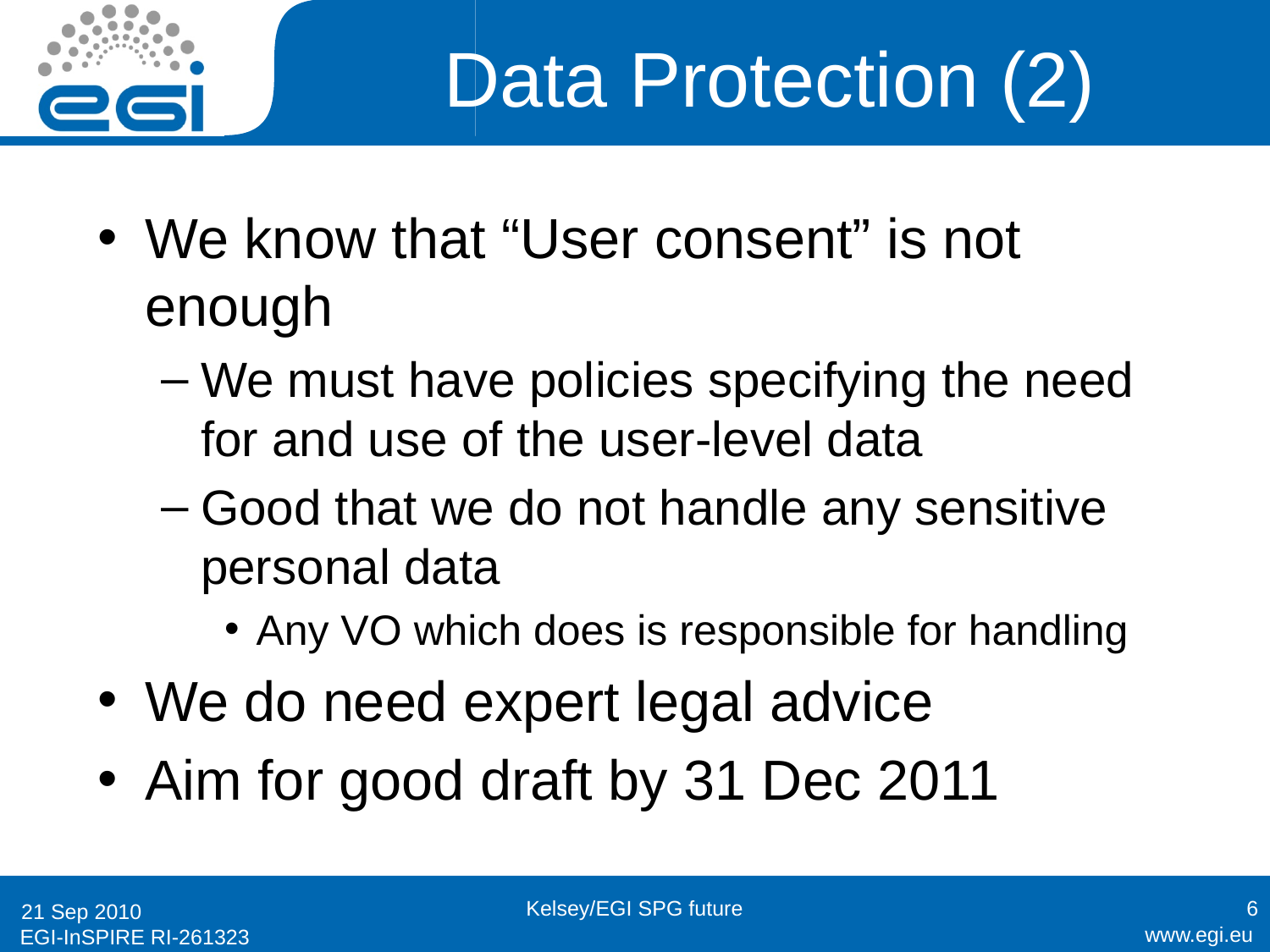

# Data Protection (2)
We know that “User consent” is not enough
We must have policies specifying the need for and use of the user-level data
Good that we do not handle any sensitive personal data
Any VO which does is responsible for handling
We do need expert legal advice
Aim for good draft by 31 Dec 2011
Kelsey/EGI SPG future
6
21 Sep 2010